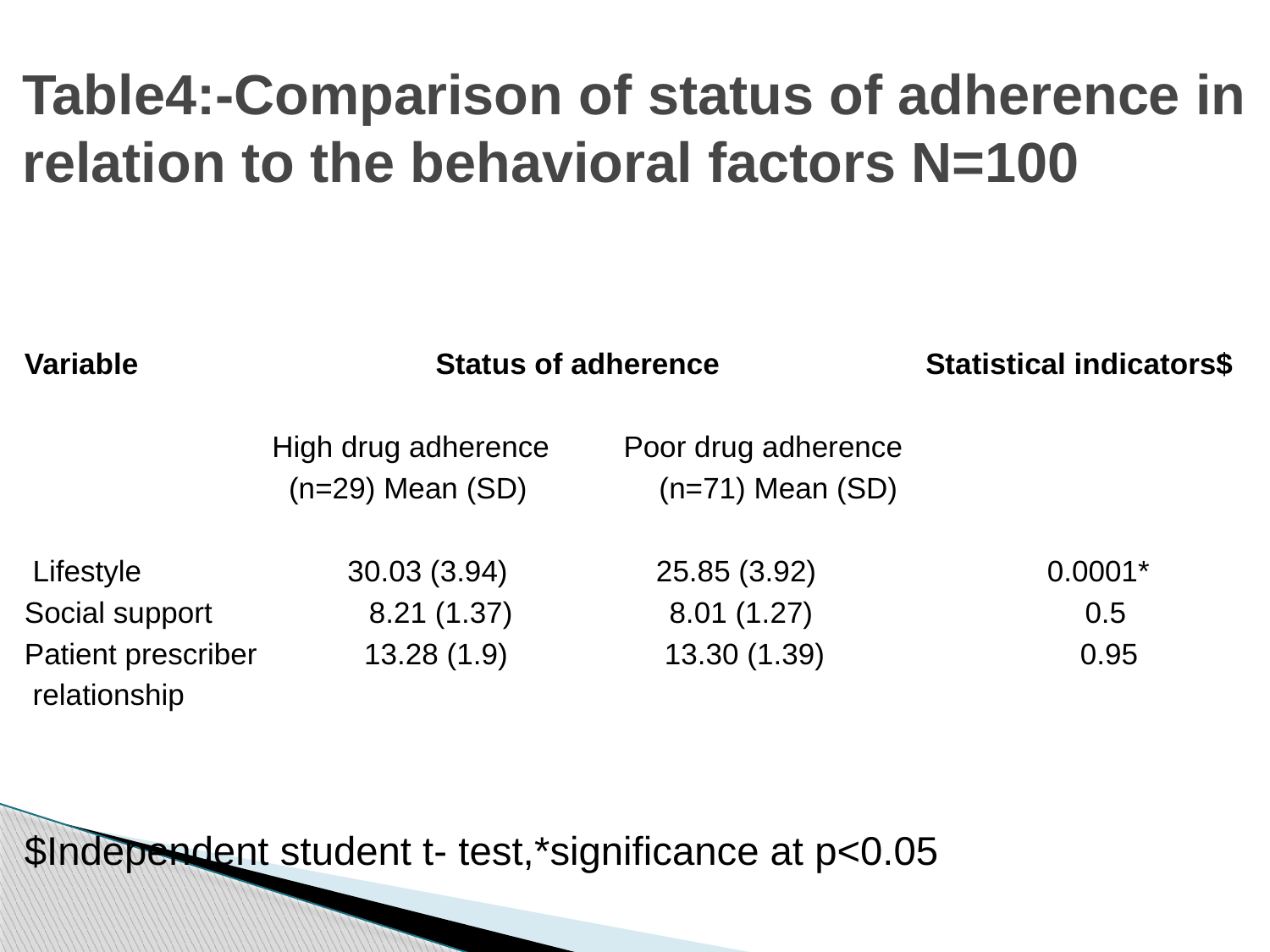

# Table4:-Comparison of status of adherence in relation to the behavioral factors N=100

Variable                                    Status of adherence                         Statistical indicators$

                              High drug adherence         Poor drug adherence
                                (n=29) Mean (SD)                (n=71) Mean (SD)

 Lifestyle                         30.03 (3.94)                  25.85 (3.92)                            0.0001*
Social support                   8.21 (1.37)                   8.01 (1.27)                                 0.5
Patient prescriber             13.28 (1.9)                   13.30 (1.39)                               0.95
 relationship

$Independent student t- test,*significance at p<0.05